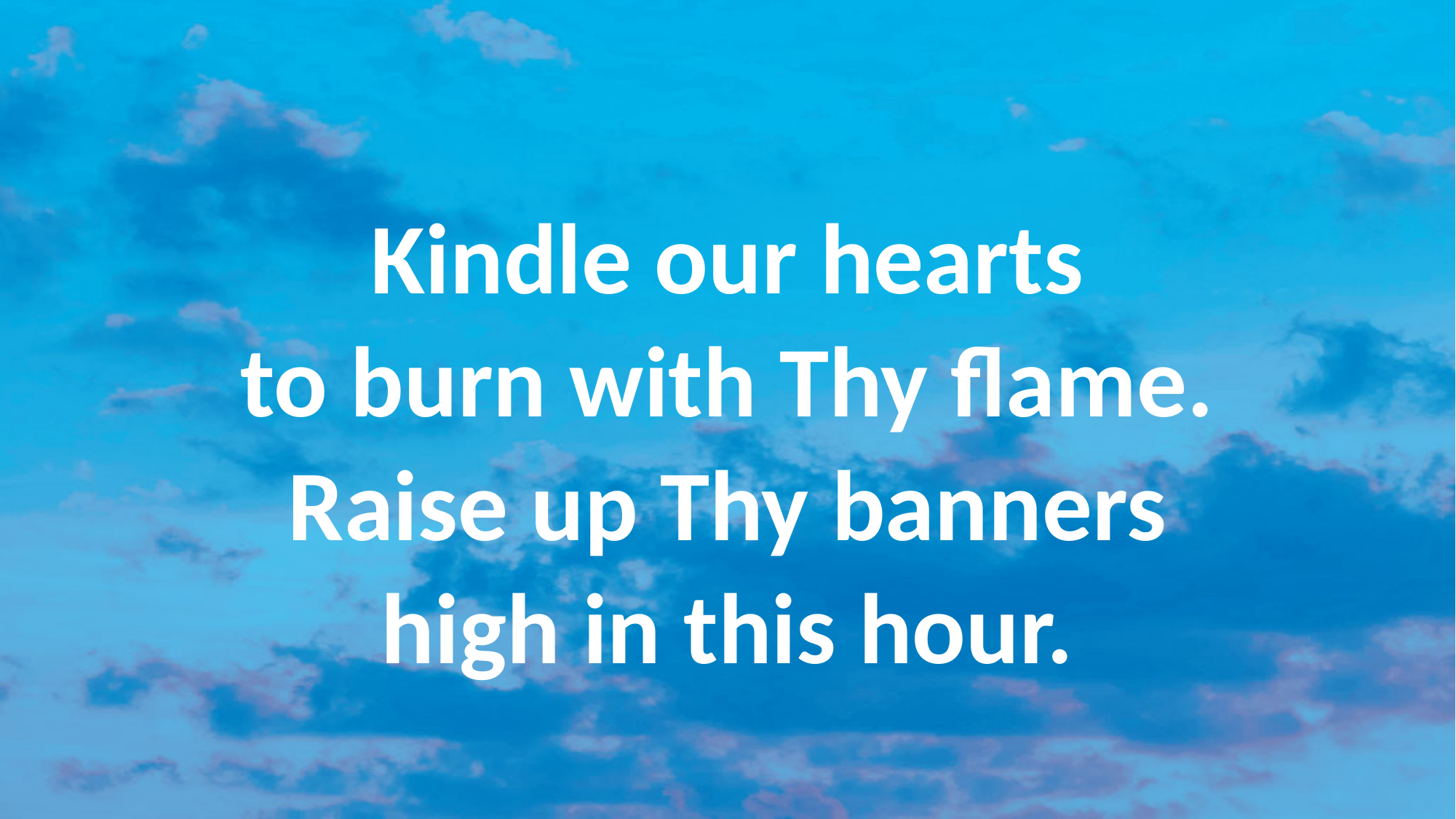

#
Kindle our hearts
to burn with Thy flame.
Raise up Thy banners
high in this hour.